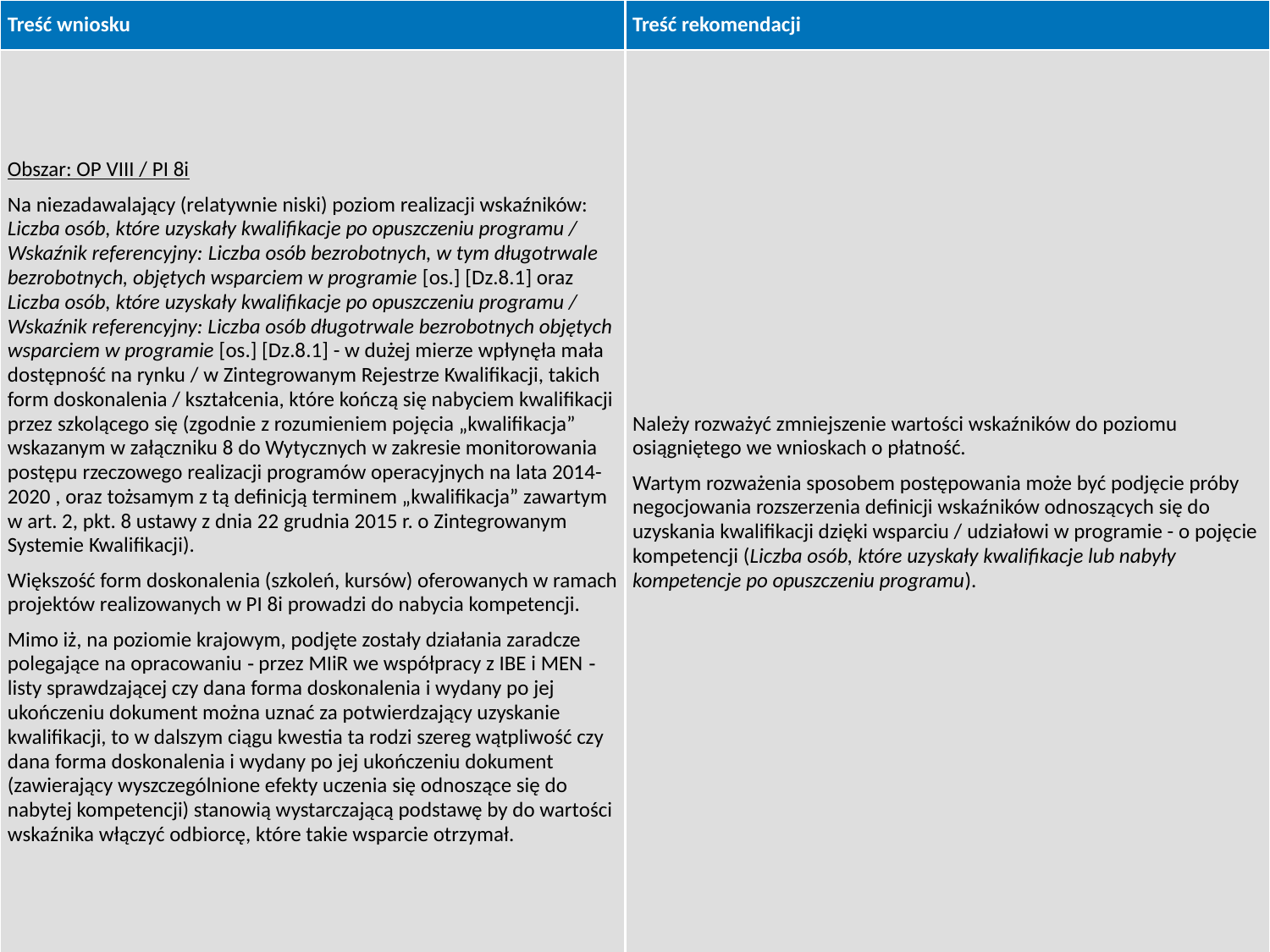

| Treść wniosku | Treść rekomendacji |
| --- | --- |
| Obszar: OP VIII / PI 8i Na niezadawalający (relatywnie niski) poziom realizacji wskaźników: Liczba osób, które uzyskały kwalifikacje po opuszczeniu programu / Wskaźnik referencyjny: Liczba osób bezrobotnych, w tym długotrwale bezrobotnych, objętych wsparciem w programie [os.] [Dz.8.1] oraz Liczba osób, które uzyskały kwalifikacje po opuszczeniu programu / Wskaźnik referencyjny: Liczba osób długotrwale bezrobotnych objętych wsparciem w programie [os.] [Dz.8.1] - w dużej mierze wpłynęła mała dostępność na rynku / w Zintegrowanym Rejestrze Kwalifikacji, takich form doskonalenia / kształcenia, które kończą się nabyciem kwalifikacji przez szkolącego się (zgodnie z rozumieniem pojęcia „kwalifikacja” wskazanym w załączniku 8 do Wytycznych w zakresie monitorowania postępu rzeczowego realizacji programów operacyjnych na lata 2014-2020 , oraz tożsamym z tą definicją terminem „kwalifikacja” zawartym w art. 2, pkt. 8 ustawy z dnia 22 grudnia 2015 r. o Zintegrowanym Systemie Kwalifikacji). Większość form doskonalenia (szkoleń, kursów) oferowanych w ramach projektów realizowanych w PI 8i prowadzi do nabycia kompetencji. Mimo iż, na poziomie krajowym, podjęte zostały działania zaradcze polegające na opracowaniu ‑ przez MIiR we współpracy z IBE i MEN ‑ listy sprawdzającej czy dana forma doskonalenia i wydany po jej ukończeniu dokument można uznać za potwierdzający uzyskanie kwalifikacji, to w dalszym ciągu kwestia ta rodzi szereg wątpliwość czy dana forma doskonalenia i wydany po jej ukończeniu dokument (zawierający wyszczególnione efekty uczenia się odnoszące się do nabytej kompetencji) stanowią wystarczającą podstawę by do wartości wskaźnika włączyć odbiorcę, które takie wsparcie otrzymał. | Należy rozważyć zmniejszenie wartości wskaźników do poziomu osiągniętego we wnioskach o płatność. Wartym rozważenia sposobem postępowania może być podjęcie próby negocjowania rozszerzenia definicji wskaźników odnoszących się do uzyskania kwalifikacji dzięki wsparciu / udziałowi w programie - o pojęcie kompetencji (Liczba osób, które uzyskały kwalifikacje lub nabyły kompetencje po opuszczeniu programu). |
26